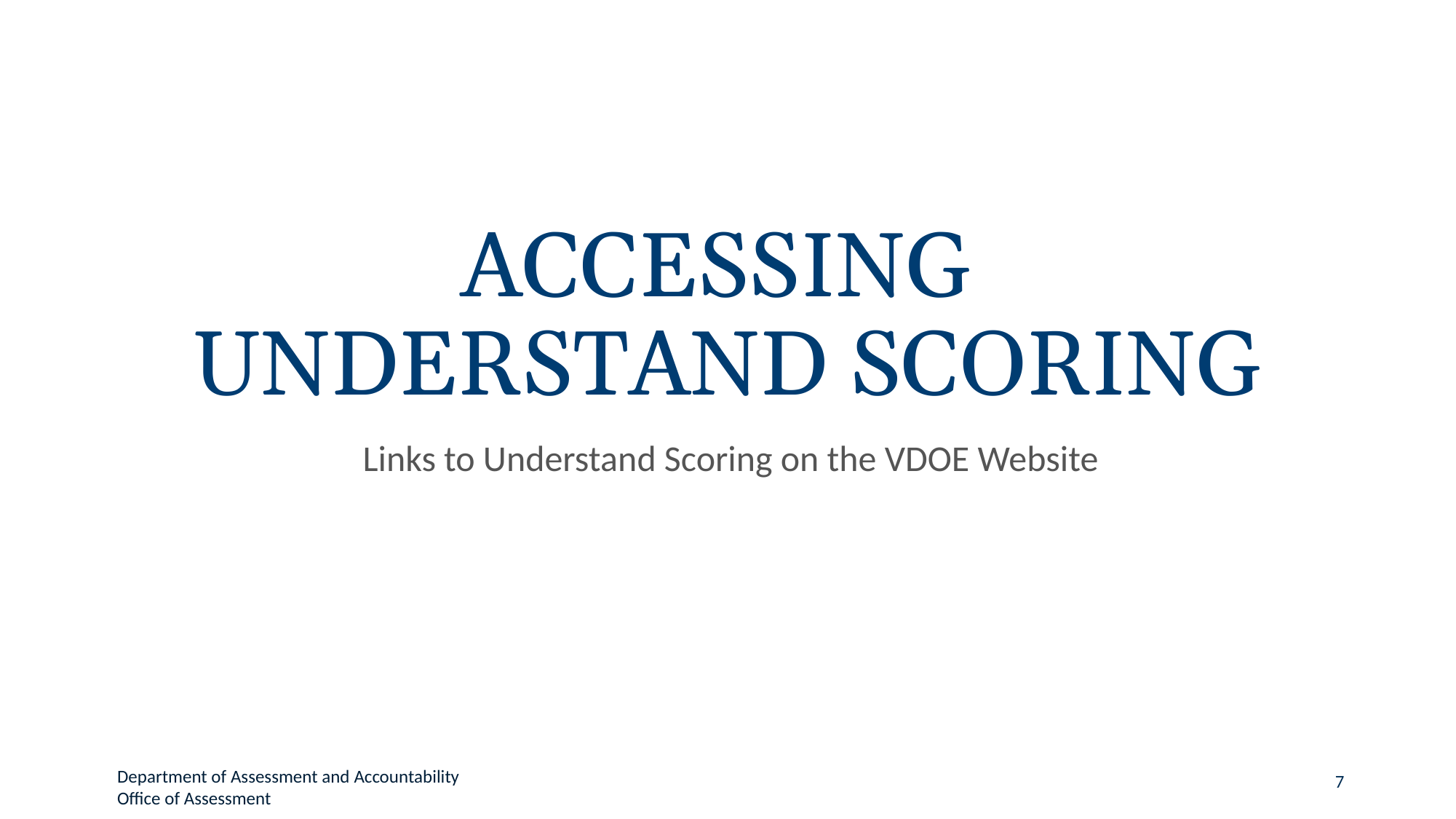

# Accessing Understand Scoring
Links to Understand Scoring on the VDOE Website
Department of Assessment and Accountability
Office of Assessment
7